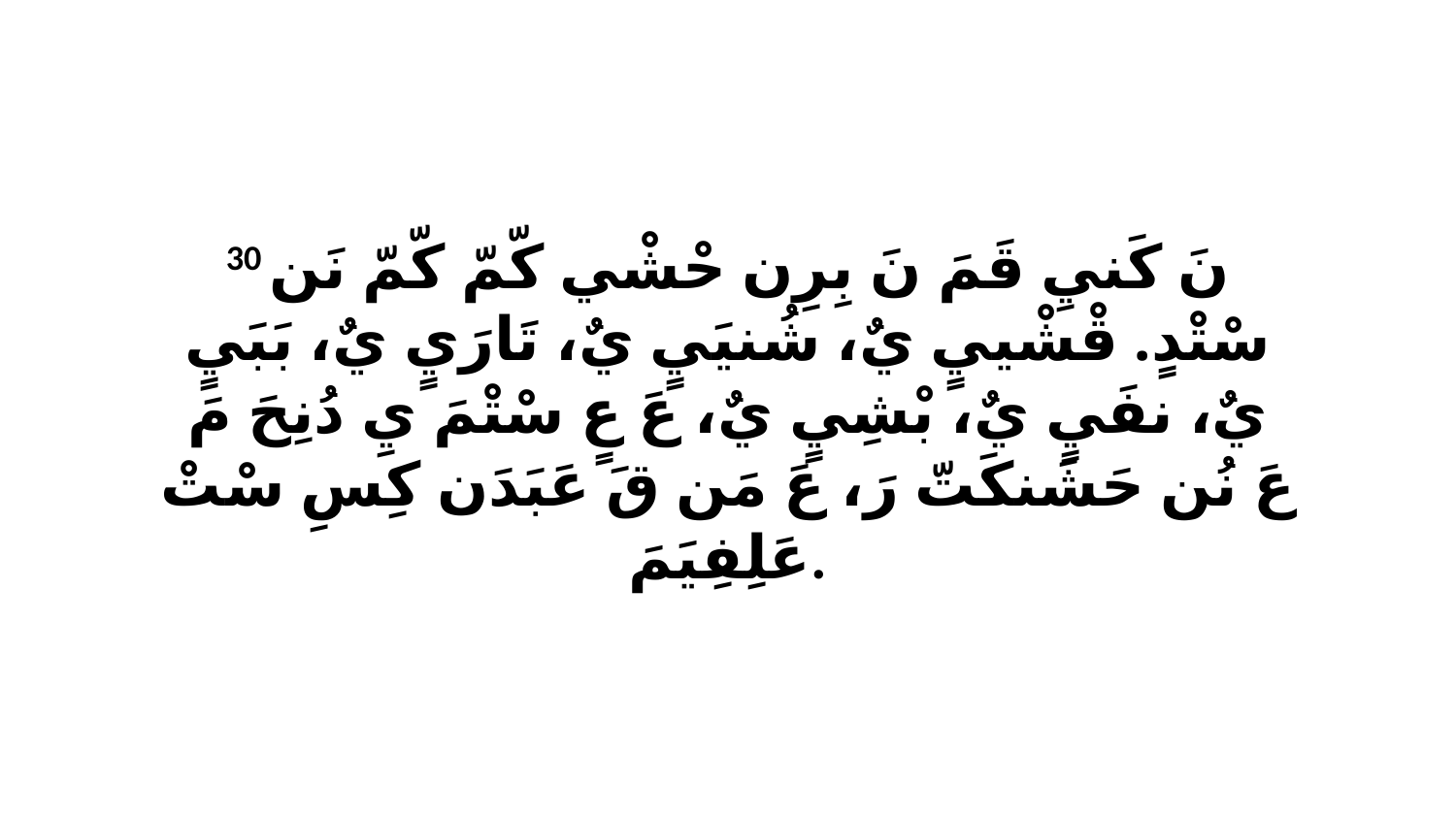

30 نَ كَنيِ قَمَ نَ بِرِن حْشْي كّمّ كّمّ نَن سْتْدٍ. قْشْييٍ يٌ، شُنيَيٍ يٌ، تَارَيٍ يٌ، بَبَيٍ يٌ، نفَيٍ يٌ، بْشِيٍ يٌ، عَ عٍ سْتْمَ يِ دُنِحَ مَ عَ نُن حَشَنكَتّ رَ، عَ مَن قَ عَبَدَن كِسِ سْتْ عَلِفِيَمَ.